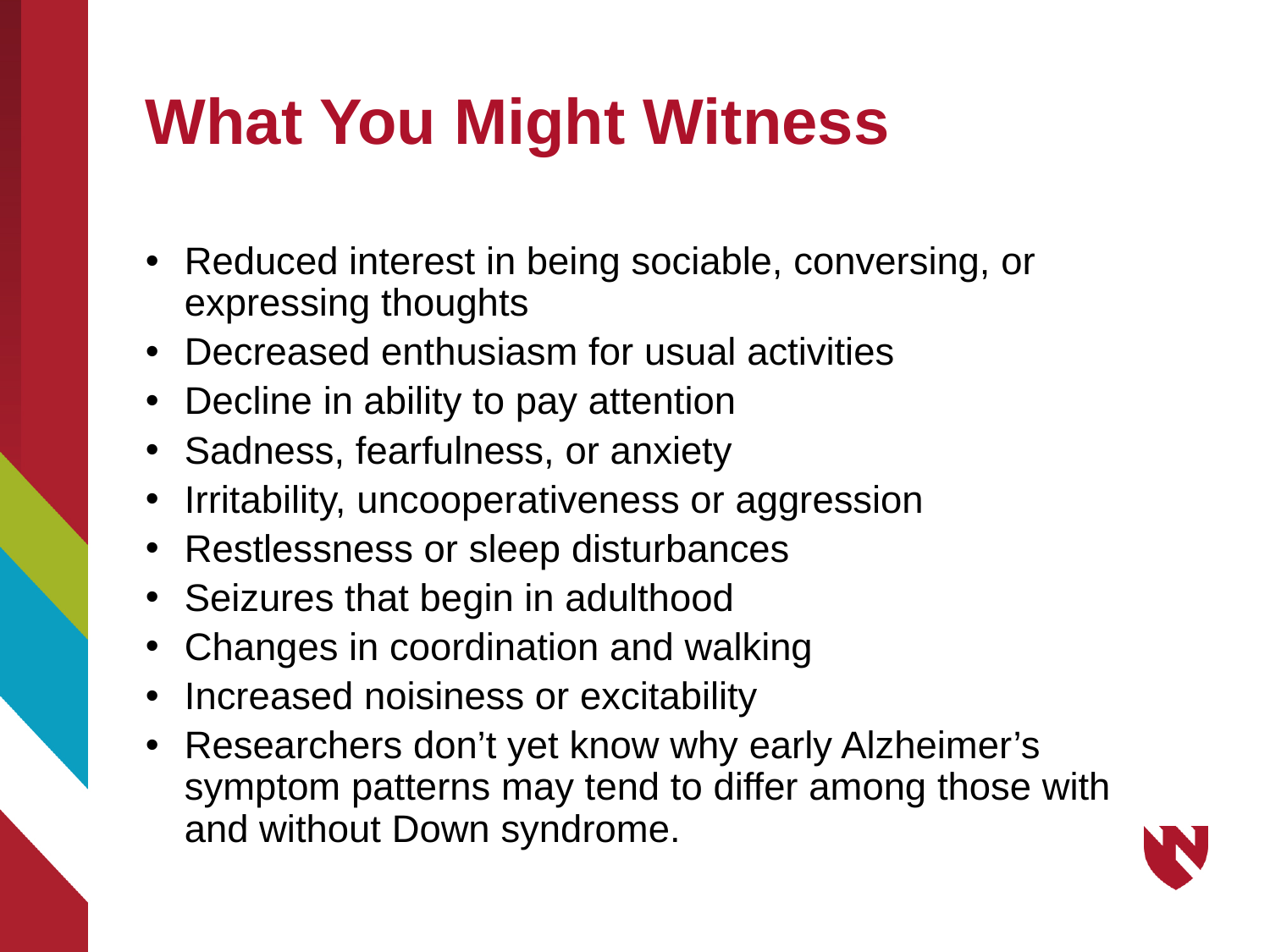

# What You Might Witness
Reduced interest in being sociable, conversing, or expressing thoughts
Decreased enthusiasm for usual activities
Decline in ability to pay attention
Sadness, fearfulness, or anxiety
Irritability, uncooperativeness or aggression
Restlessness or sleep disturbances
Seizures that begin in adulthood
Changes in coordination and walking
Increased noisiness or excitability
Researchers don’t yet know why early Alzheimer’s symptom patterns may tend to differ among those with and without Down syndrome.